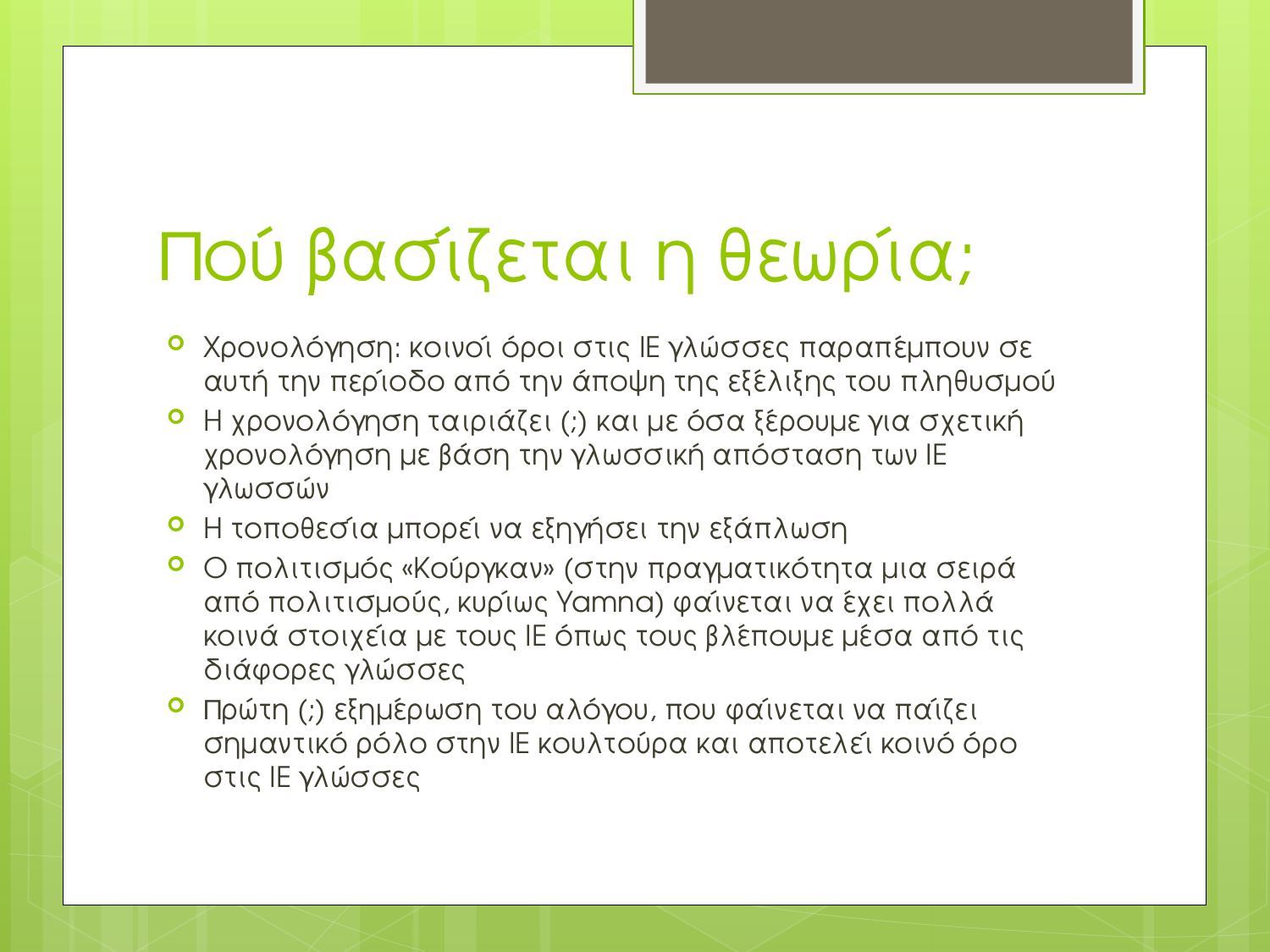

# Πού βασίζεται η θεωρία;
Χρονολόγηση: κοινοί όροι στις ΙΕ γλώσσες παραπέμπουν σε αυτή την περίοδο από την άποψη της εξέλιξης του πληθυσμού
Η χρονολόγηση ταιριάζει (;) και με όσα ξέρουμε για σχετική χρονολόγηση με βάση την γλωσσική απόσταση των ΙΕ γλωσσών
Η τοποθεσία μπορεί να εξηγήσει την εξάπλωση
Ο πολιτισμός «Κούργκαν» (στην πραγματικότητα μια σειρά από πολιτισμούς, κυρίως Yamna) φαίνεται να έχει πολλά κοινά στοιχεία με τους ΙΕ όπως τους βλέπουμε μέσα από τις διάφορες γλώσσες
Πρώτη (;) εξημέρωση του αλόγου, που φαίνεται να παίζει σημαντικό ρόλο στην ΙΕ κουλτούρα και αποτελεί κοινό όρο στις ΙΕ γλώσσες